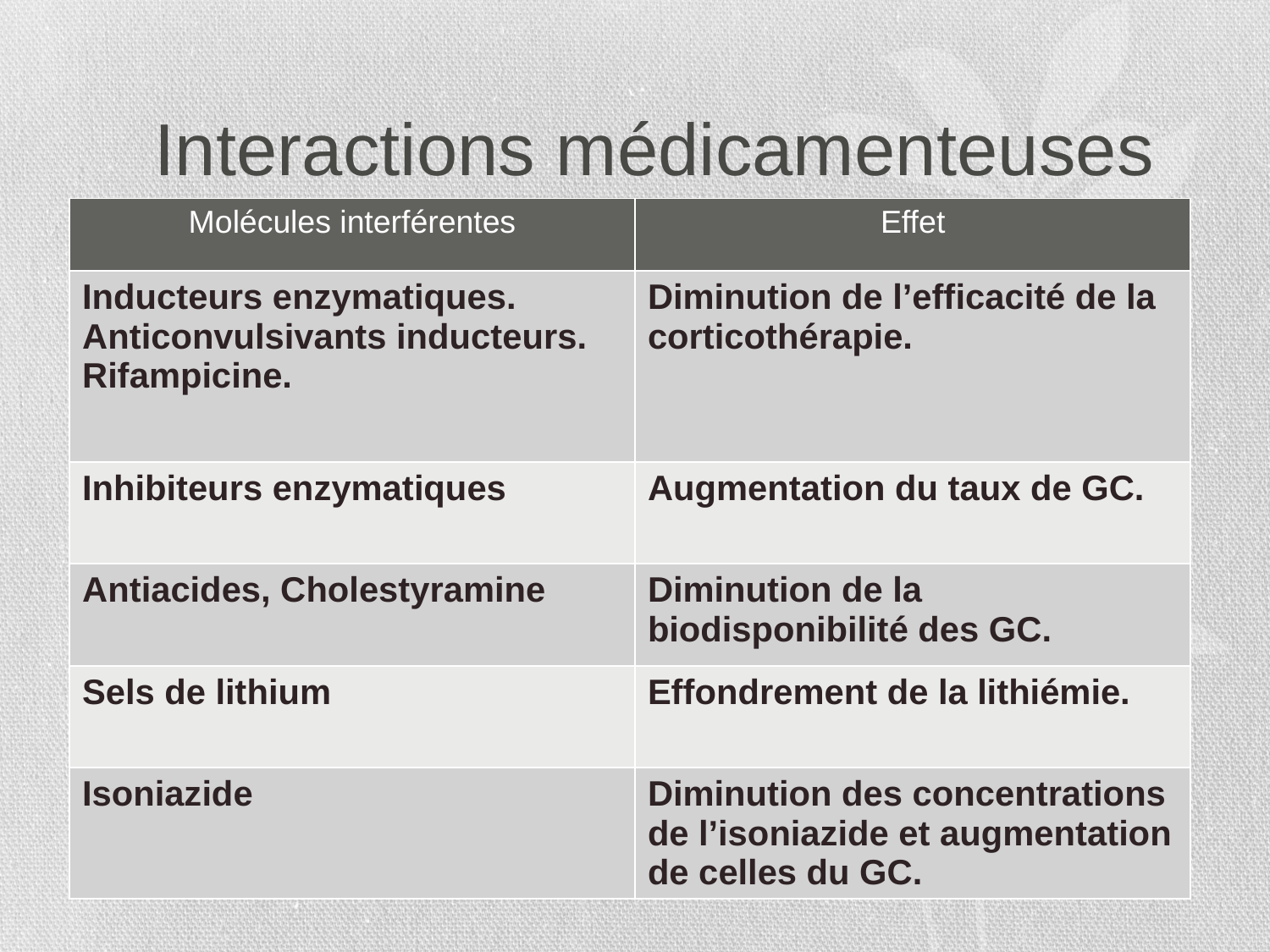

# Interactions médicamenteuses
| Molécules interférentes | Effet |
| --- | --- |
| Inducteurs enzymatiques. Anticonvulsivants inducteurs. Rifampicine. | Diminution de l’efficacité de la corticothérapie. |
| Inhibiteurs enzymatiques | Augmentation du taux de GC. |
| Antiacides, Cholestyramine | Diminution de la biodisponibilité des GC. |
| Sels de lithium | Effondrement de la lithiémie. |
| Isoniazide | Diminution des concentrations de l’isoniazide et augmentation de celles du GC. |
Interactions pharmacocinétiques